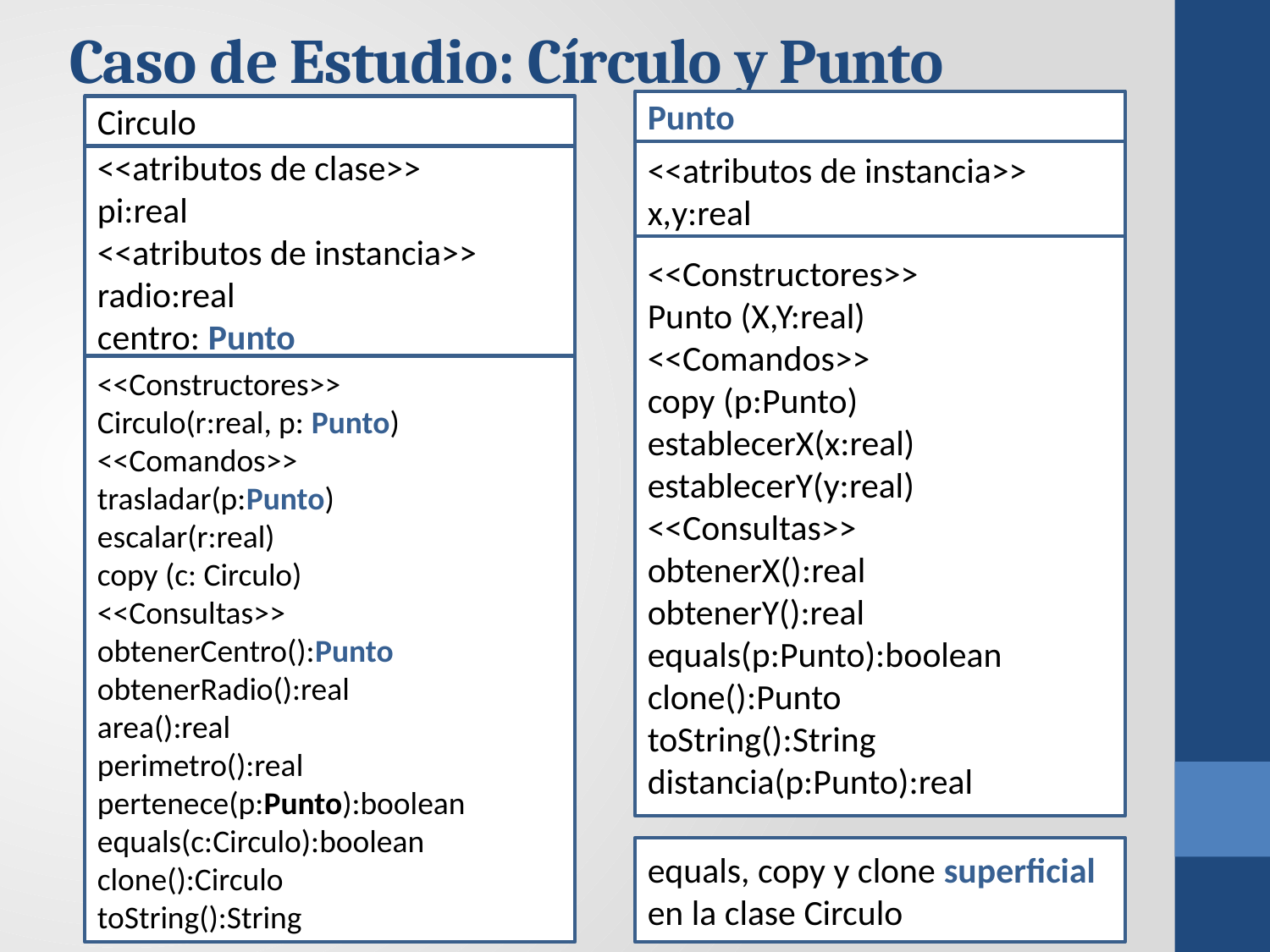

# Caso de Estudio: Círculo y Punto
Punto
Circulo
<<atributos de instancia>>
x,y:real

<<atributos de clase>>
pi:real
<<atributos de instancia>>
radio:real
centro: Punto
<<Constructores>>
Punto (X,Y:real)
<<Comandos>>
copy (p:Punto)
establecerX(x:real)
establecerY(y:real)
<<Consultas>>
obtenerX():real
obtenerY():real
equals(p:Punto):boolean
clone():Punto
toString():String
distancia(p:Punto):real
<<Constructores>>
Circulo(r:real, p: Punto)
<<Comandos>>
trasladar(p:Punto)
escalar(r:real)
copy (c: Circulo)
<<Consultas>>
obtenerCentro():Punto
obtenerRadio():real
area():real
perimetro():real
pertenece(p:Punto):boolean
equals(c:Circulo):boolean
clone():Circulo
toString():String
equals, copy y clone superficial en la clase Circulo